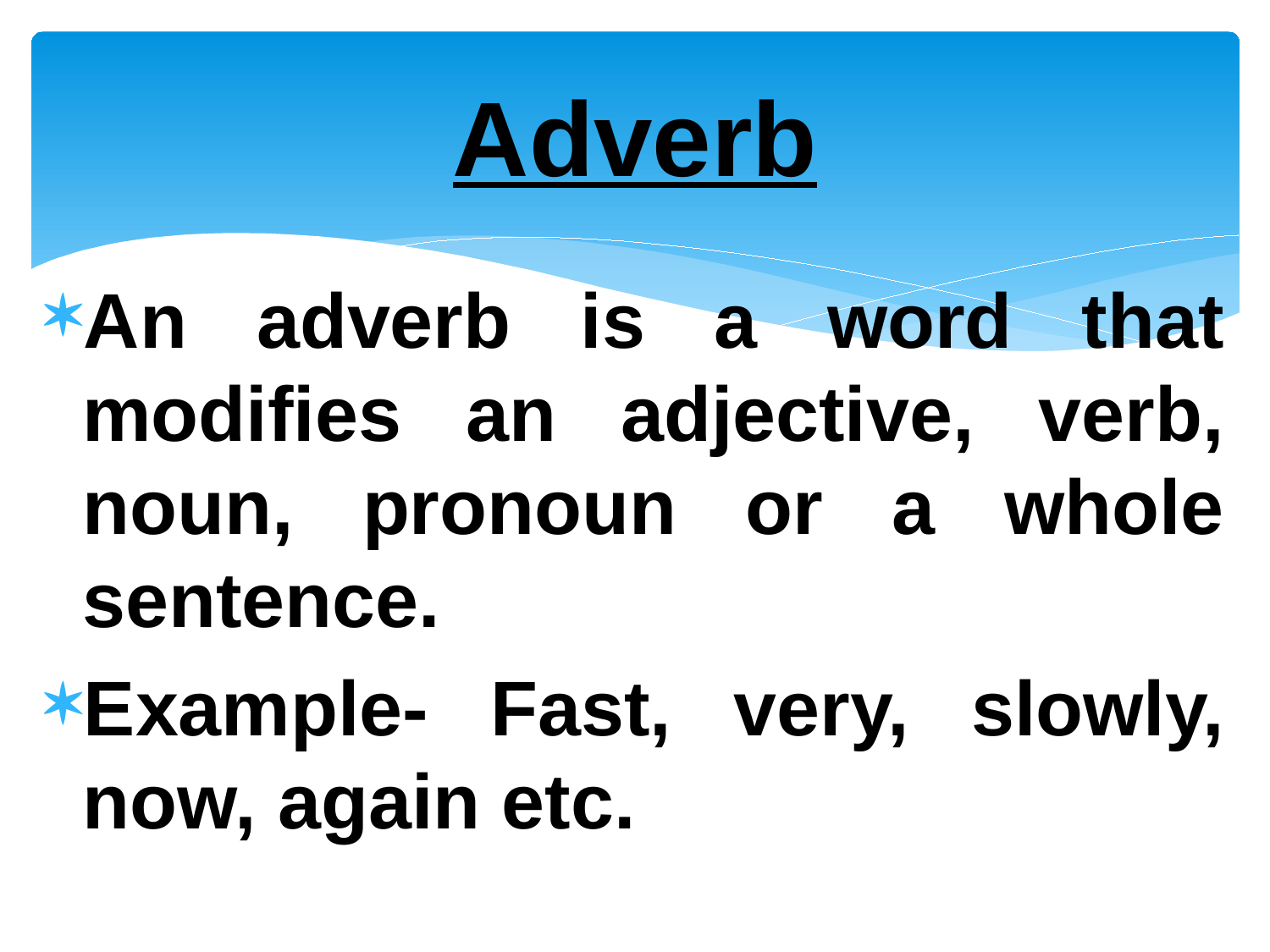

# Adverb
An adverb is a word that modifies an adjective, verb, noun, pronoun or a whole sentence.
Example- Fast, very, slowly, now, again etc.